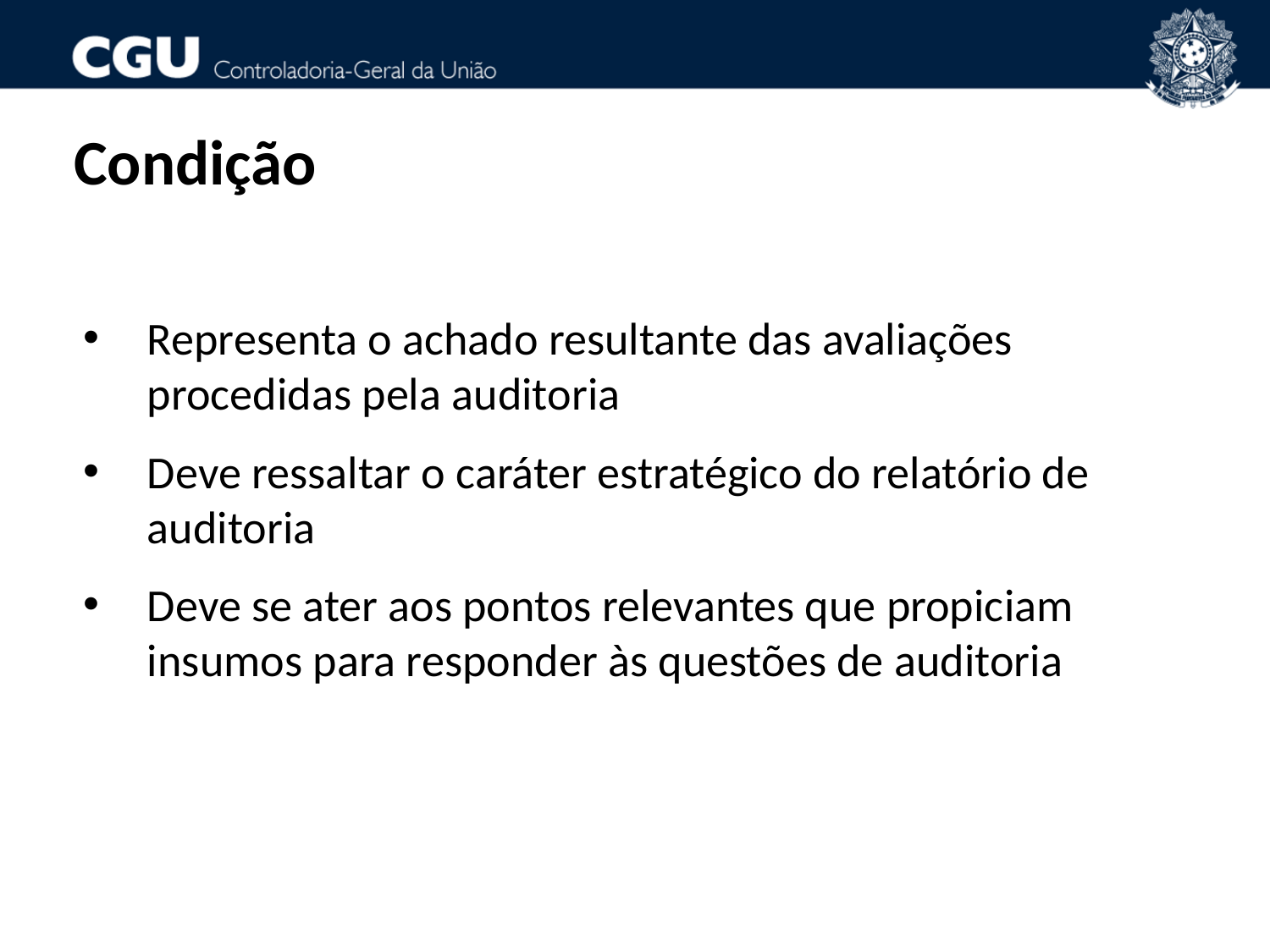

Condição
Representa o achado resultante das avaliações procedidas pela auditoria

Deve ressaltar o caráter estratégico do relatório de auditoria

Deve se ater aos pontos relevantes que propiciam insumos para responder às questões de auditoria